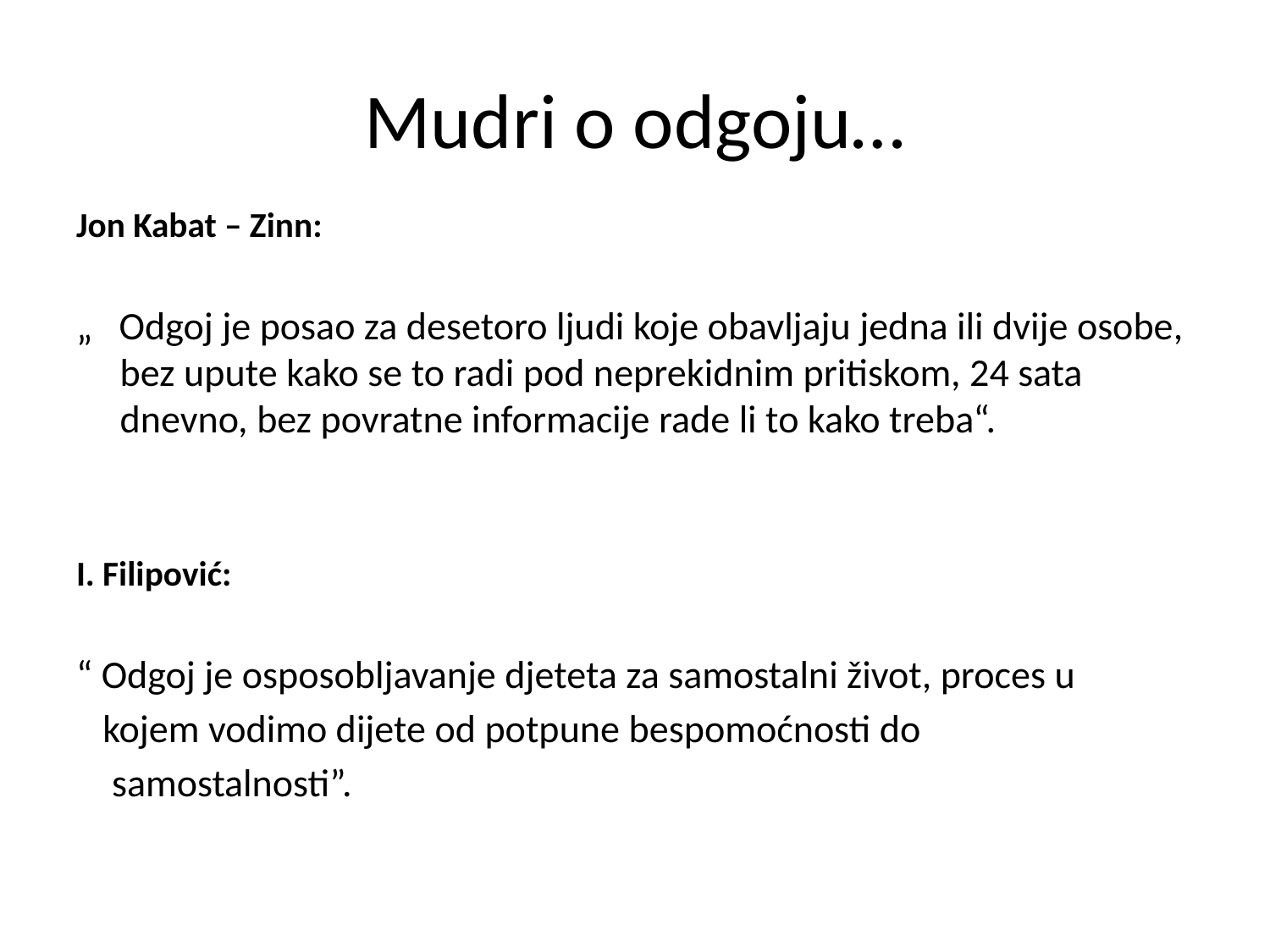

# Mudri o odgoju…
Jon Kabat – Zinn:

„   Odgoj je posao za desetoro ljudi koje obavljaju jedna ili dvije osobe, bez upute kako se to radi pod neprekidnim pritiskom, 24 sata dnevno, bez povratne informacije rade li to kako treba“.

I. Filipović:

“ Odgoj je osposobljavanje djeteta za samostalni život, proces u
   kojem vodimo dijete od potpune bespomoćnosti do
    samostalnosti”.